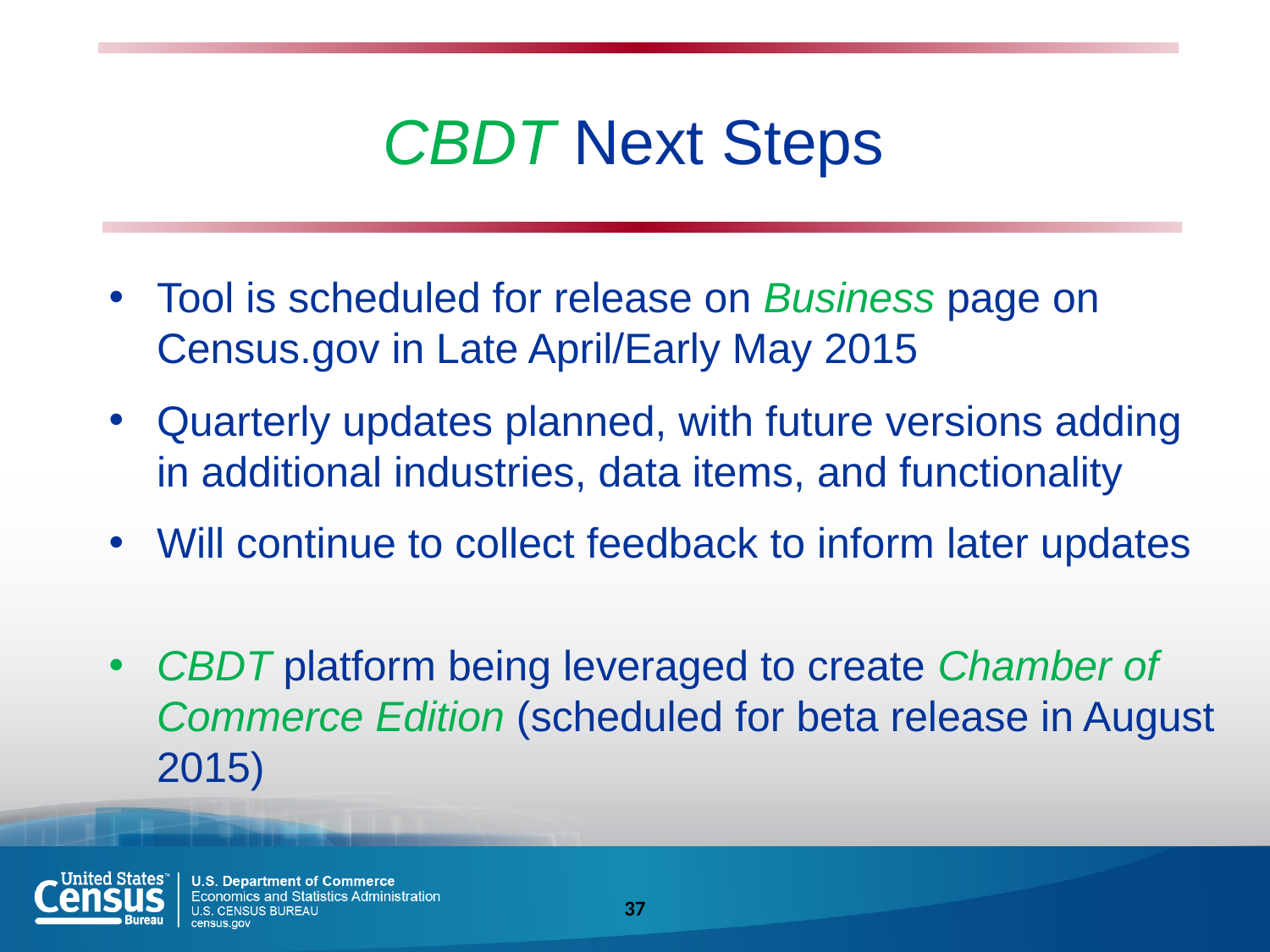

CBDT Next Steps

Tool is scheduled for release on Business page on Census.gov in Late April/Early May 2015
Quarterly updates planned, with future versions adding in additional industries, data items, and functionality
Will continue to collect feedback to inform later updates
CBDT platform being leveraged to create Chamber of Commerce Edition (scheduled for beta release in August 2015)
37